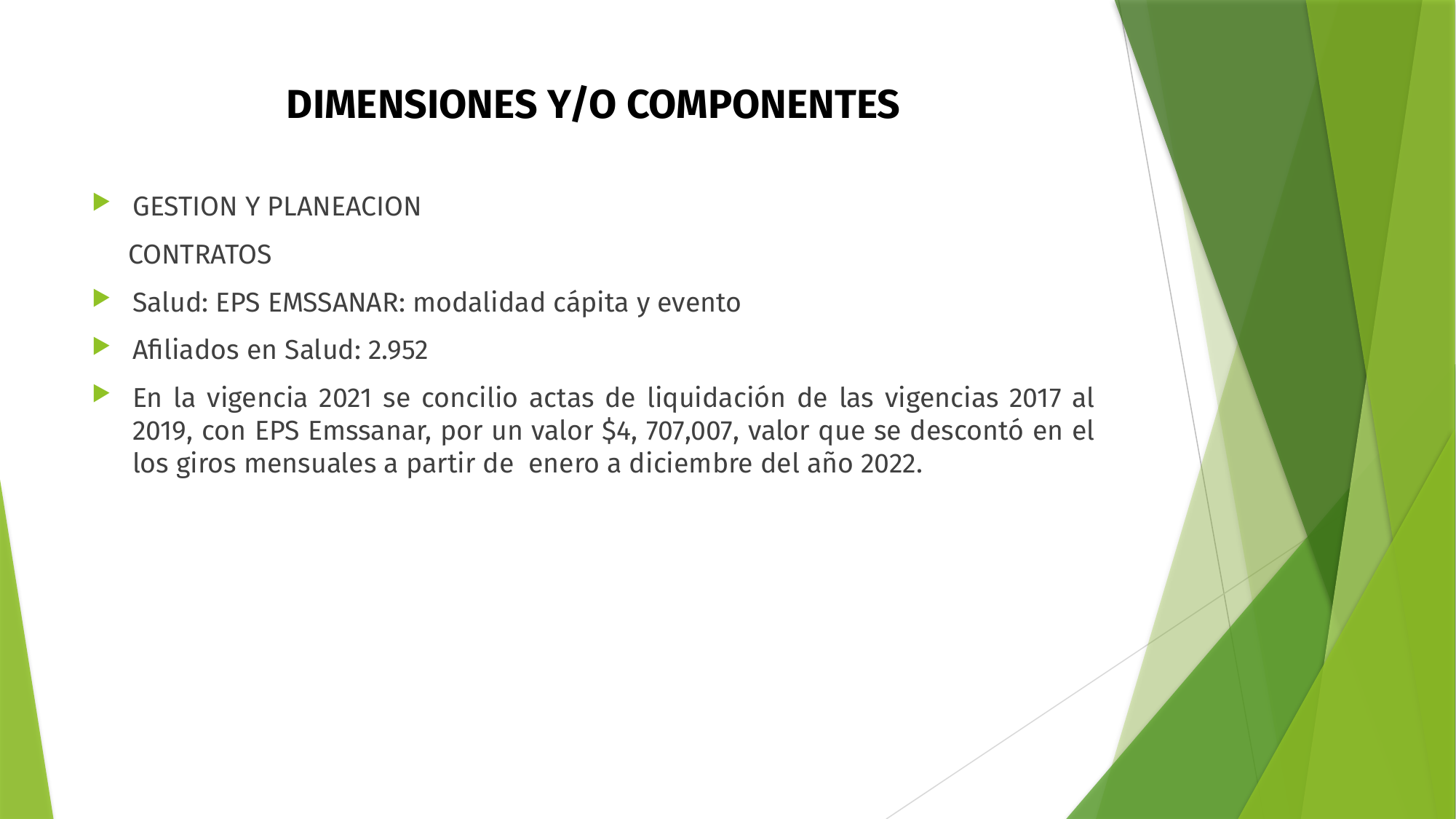

# DIMENSIONES Y/O COMPONENTES
GESTION Y PLANEACION
     CONTRATOS
Salud: EPS EMSSANAR: modalidad cápita y evento
Afiliados en Salud: 2.952
En la vigencia 2021 se concilio actas de liquidación de las vigencias 2017 al 2019, con EPS Emssanar, por un valor $4, 707,007, valor que se descontó en el los giros mensuales a partir de  enero a diciembre del año 2022.